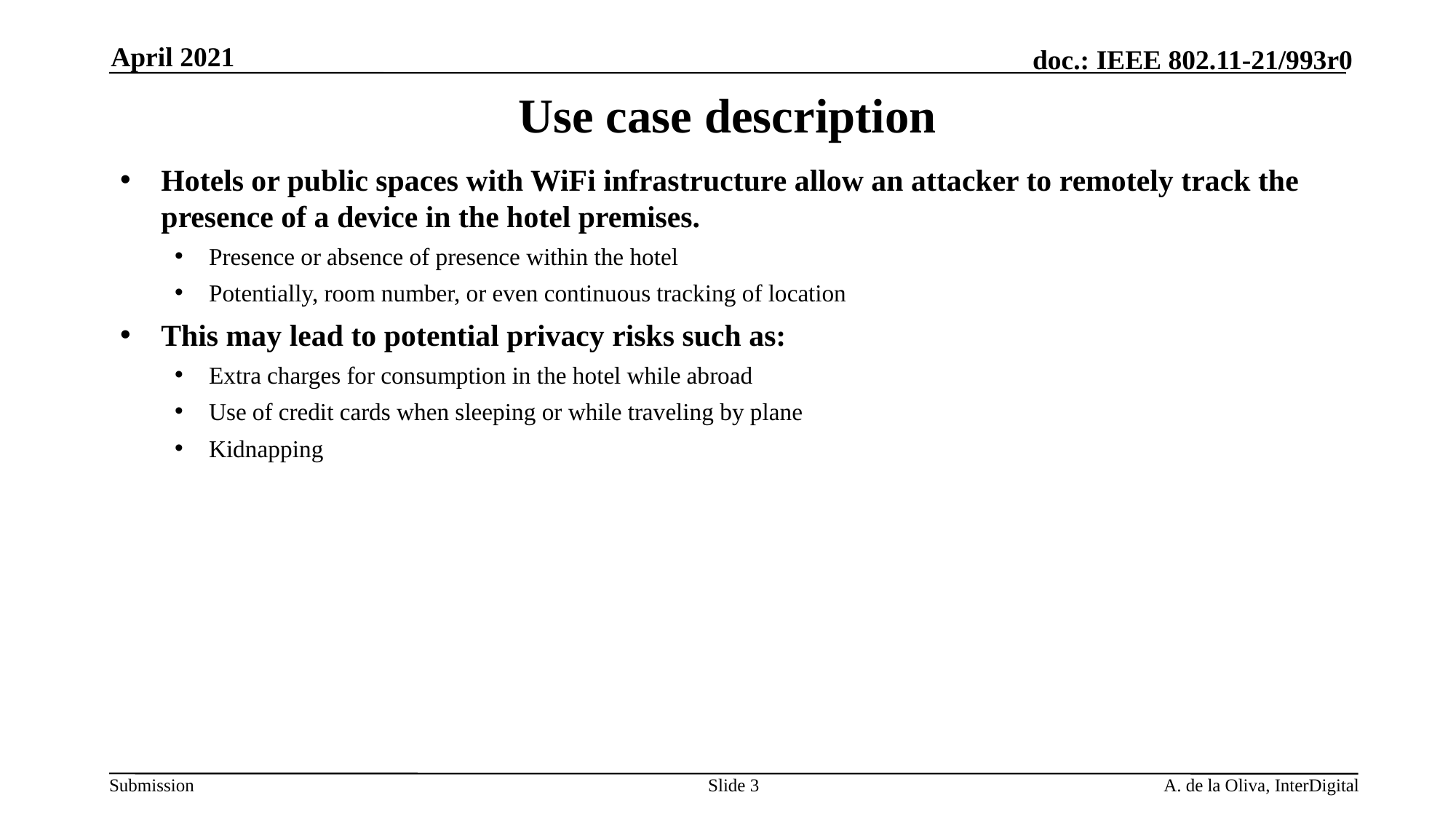

April 2021
# Use case description
Hotels or public spaces with WiFi infrastructure allow an attacker to remotely track the presence of a device in the hotel premises.
Presence or absence of presence within the hotel
Potentially, room number, or even continuous tracking of location
This may lead to potential privacy risks such as:
Extra charges for consumption in the hotel while abroad
Use of credit cards when sleeping or while traveling by plane
Kidnapping

Slide 3
A. de la Oliva, InterDigital